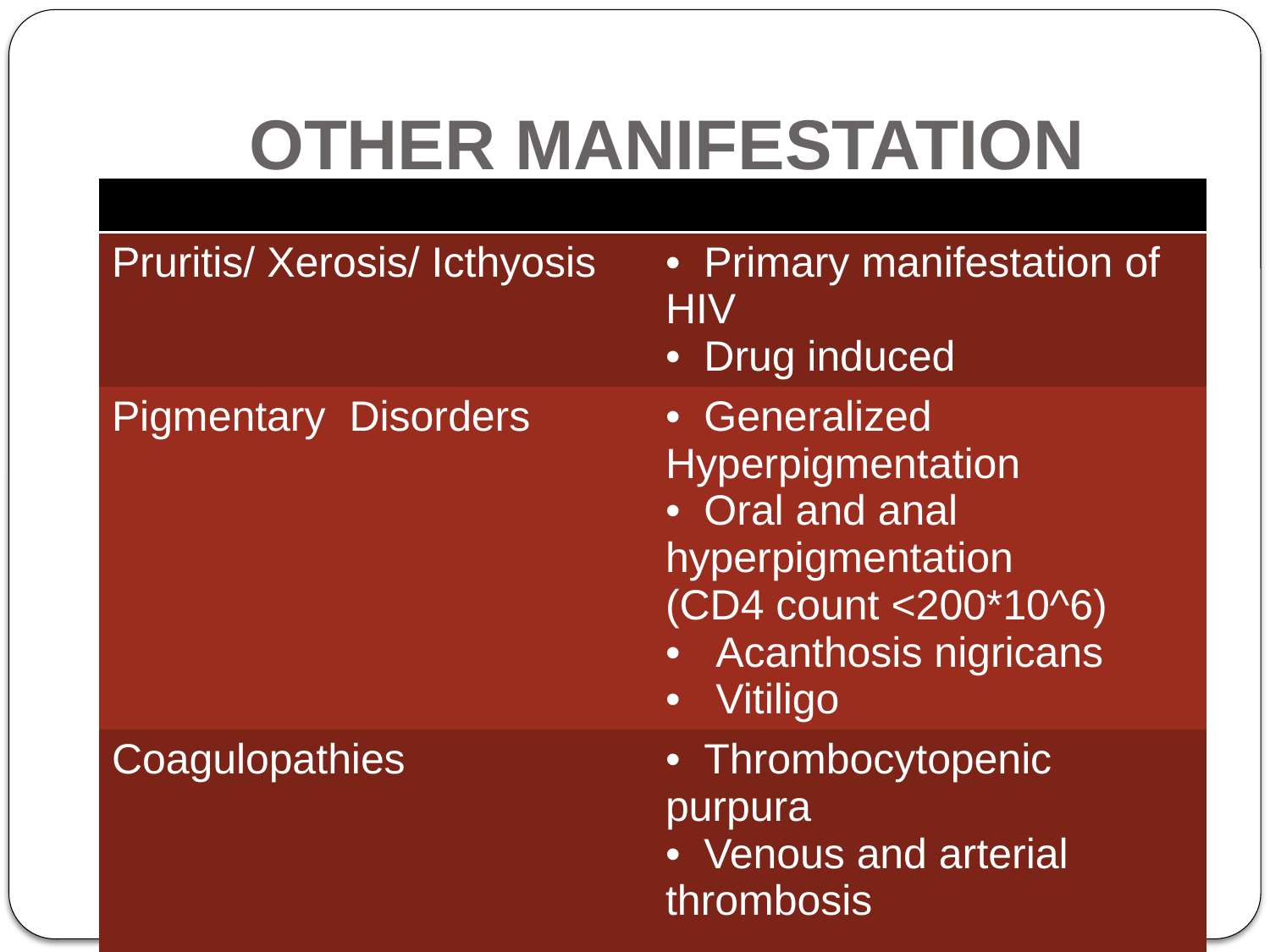

# OTHER MANIFESTATION
|  |  |
| --- | --- |
| Pruritis/ Xerosis/ Icthyosis | Primary manifestation of HIV Drug induced |
| Pigmentary Disorders | Generalized Hyperpigmentation Oral and anal hyperpigmentation (CD4 count <200\*10^6) Acanthosis nigricans Vitiligo |
| Coagulopathies | Thrombocytopenic purpura Venous and arterial thrombosis |
|  |  |